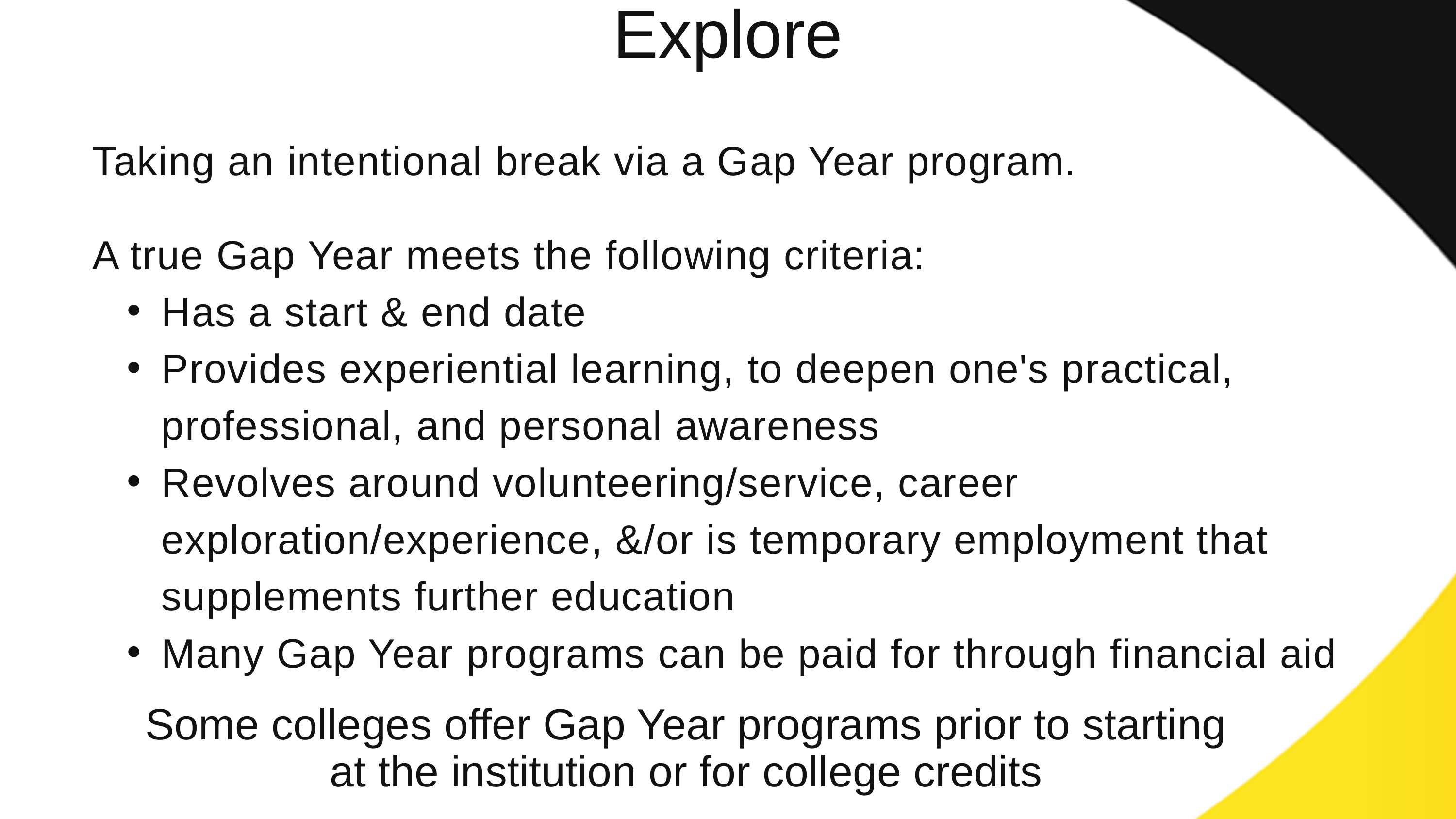

Explore
Taking an intentional break via a Gap Year program.

A true Gap Year meets the following criteria:
Has a start & end date
Provides experiential learning, to deepen one's practical, professional, and personal awareness
Revolves around volunteering/service, career exploration/experience, &/or is temporary employment that supplements further education
Many Gap Year programs can be paid for through financial aid
Some colleges offer Gap Year programs prior to starting at the institution or for college credits